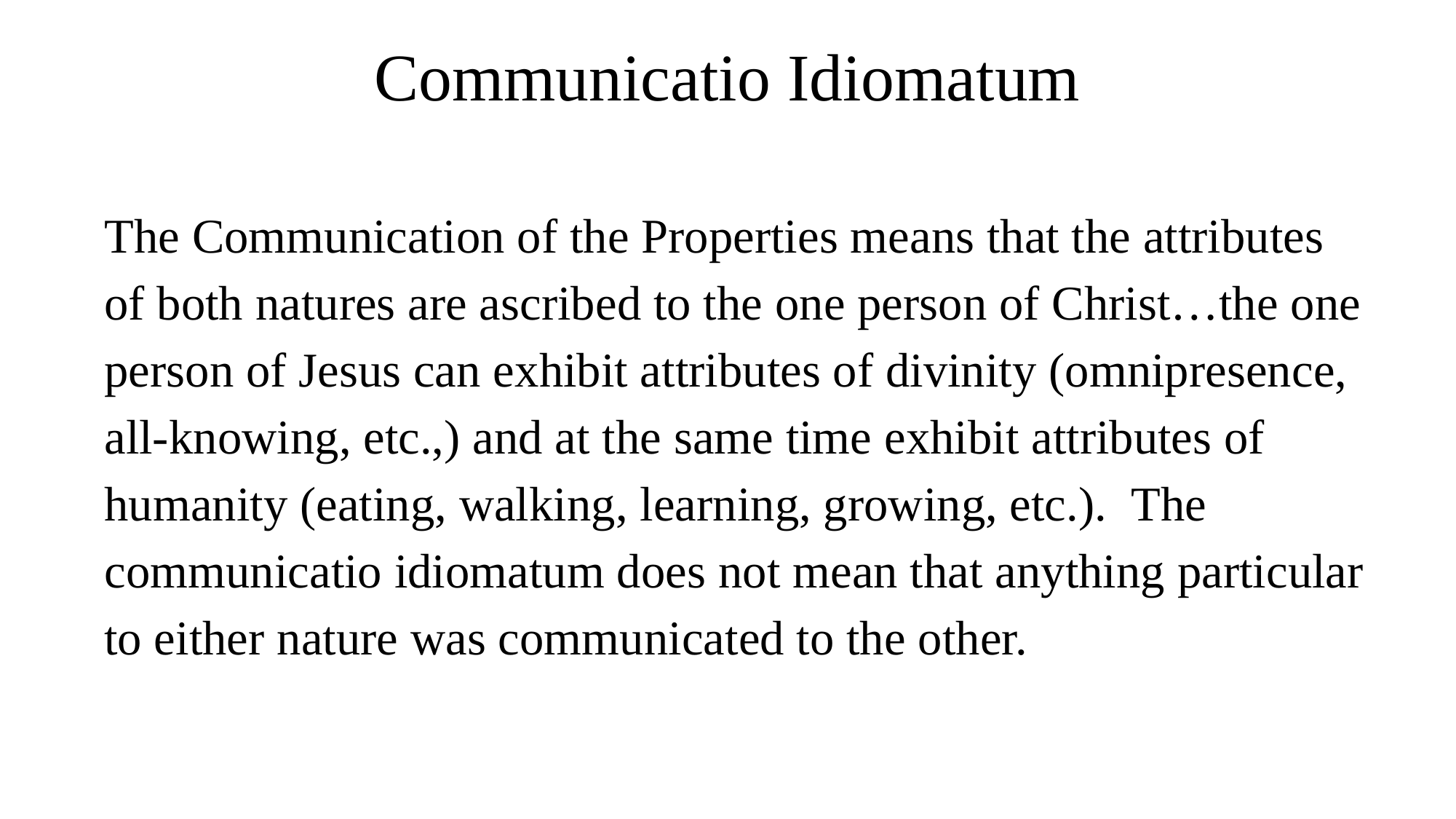

# Communicatio Idiomatum
The Communication of the Properties means that the attributes of both natures are ascribed to the one person of Christ…the one person of Jesus can exhibit attributes of divinity (omnipresence, all-knowing, etc.,) and at the same time exhibit attributes of humanity (eating, walking, learning, growing, etc.).  The communicatio idiomatum does not mean that anything particular to either nature was communicated to the other.